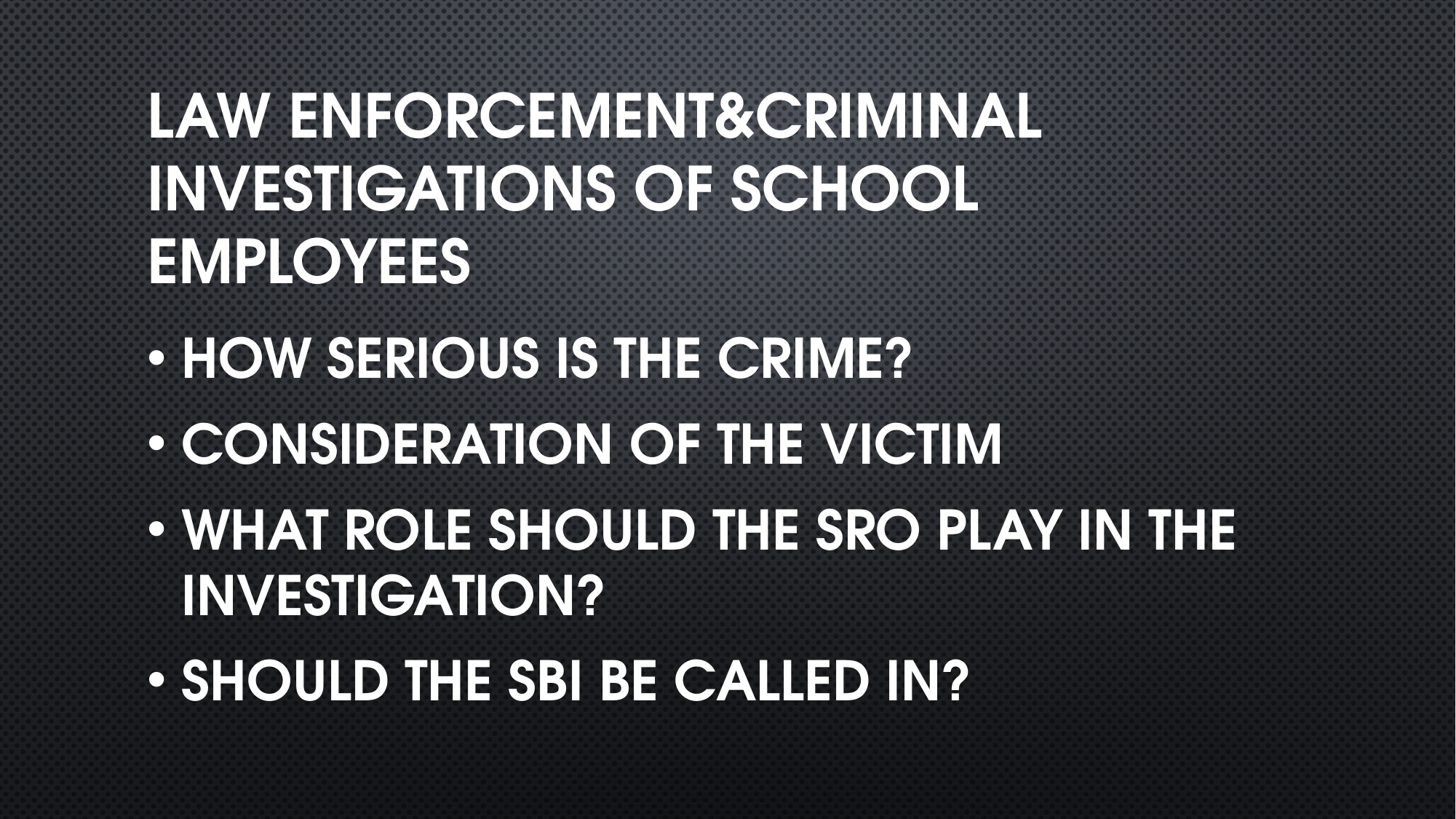

# Law enforcement&criminal investigations of school employees
How serious is the crime?
Consideration of the victim
What role should the sro play in the investigation?
Should the sbi be called in?